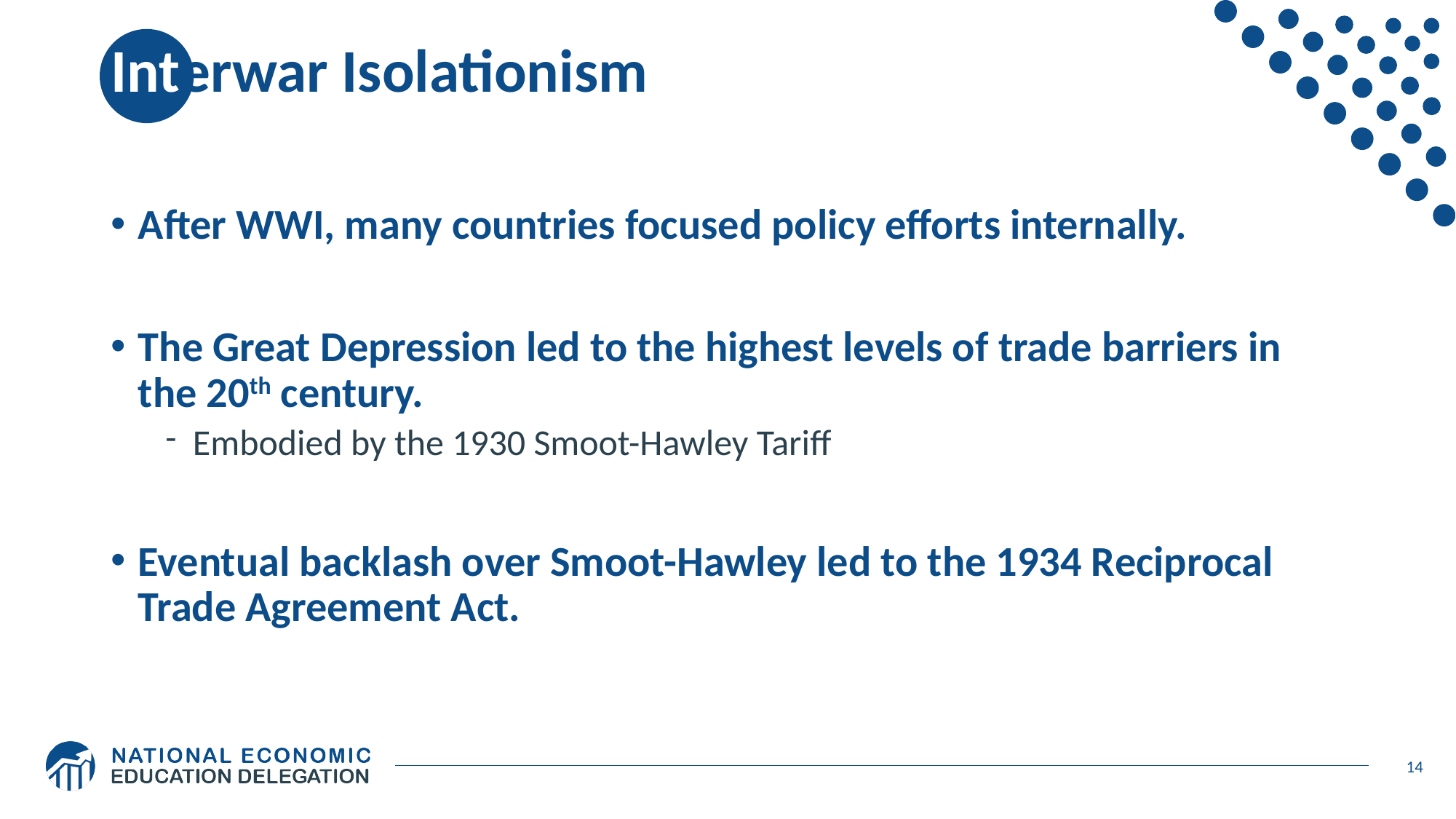

# Interwar Isolationism
After WWI, many countries focused policy efforts internally.

The Great Depression led to the highest levels of trade barriers in the 20th century.
Embodied by the 1930 Smoot-Hawley Tariff

Eventual backlash over Smoot-Hawley led to the 1934 Reciprocal Trade Agreement Act.

14